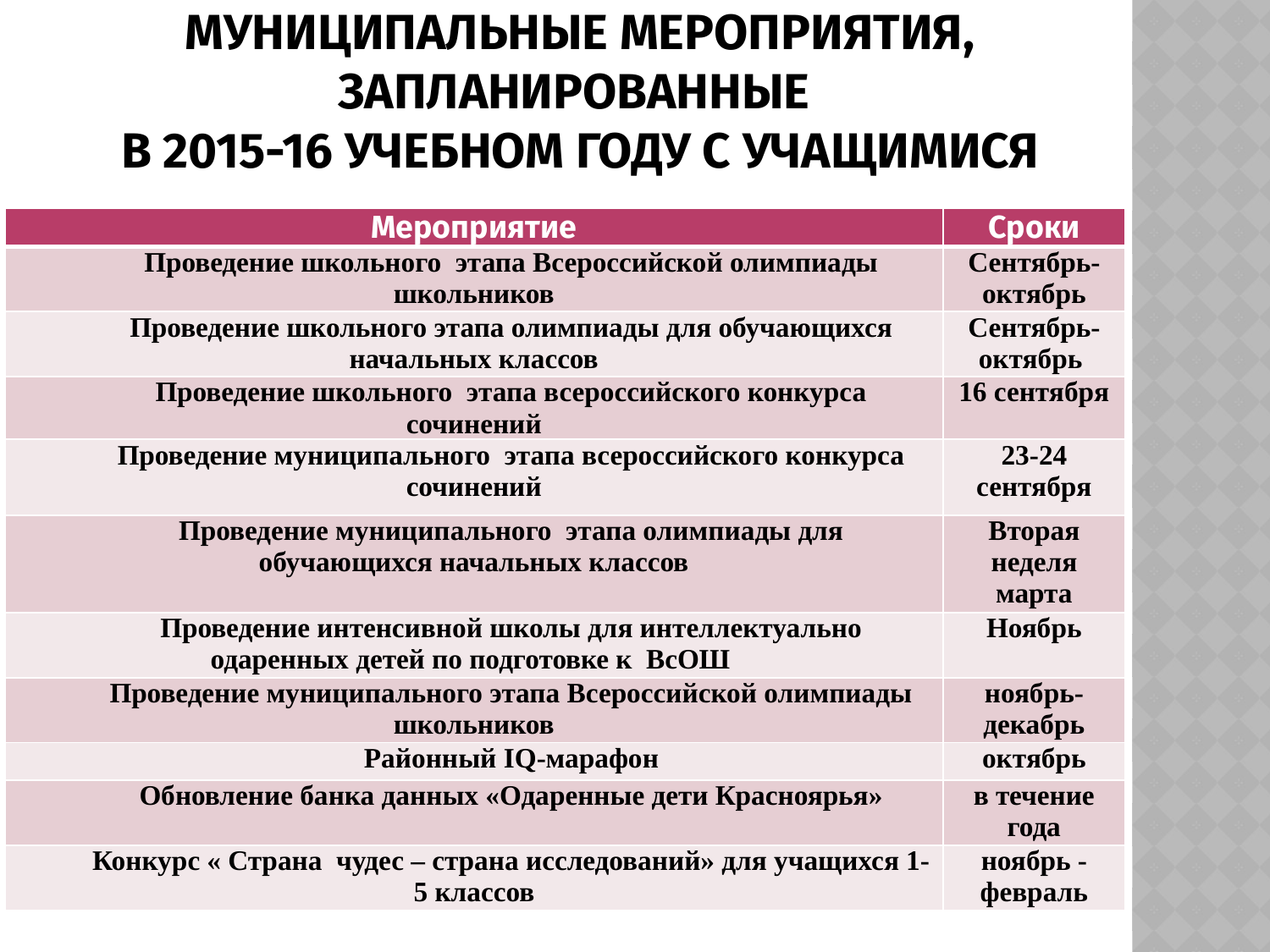

# Муниципальные мероприятия, запланированные в 2015-16 учебном году с учащимися
| Мероприятие | Сроки |
| --- | --- |
| Проведение школьного этапа Всероссийской олимпиады школьников | Сентябрь-октябрь |
| Проведение школьного этапа олимпиады для обучающихся начальных классов | Сентябрь-октябрь |
| Проведение школьного этапа всероссийского конкурса сочинений | 16 сентября |
| Проведение муниципального этапа всероссийского конкурса сочинений | 23-24 сентября |
| Проведение муниципального этапа олимпиады для обучающихся начальных классов | Вторая неделя марта |
| Проведение интенсивной школы для интеллектуально одаренных детей по подготовке к ВсОШ | Ноябрь |
| Проведение муниципального этапа Всероссийской олимпиады школьников | ноябрь-декабрь |
| Районный IQ-марафон | октябрь |
| Обновление банка данных «Одаренные дети Красноярья» | в течение года |
| Конкурс « Страна чудес – страна исследований» для учащихся 1-5 классов | ноябрь - февраль |